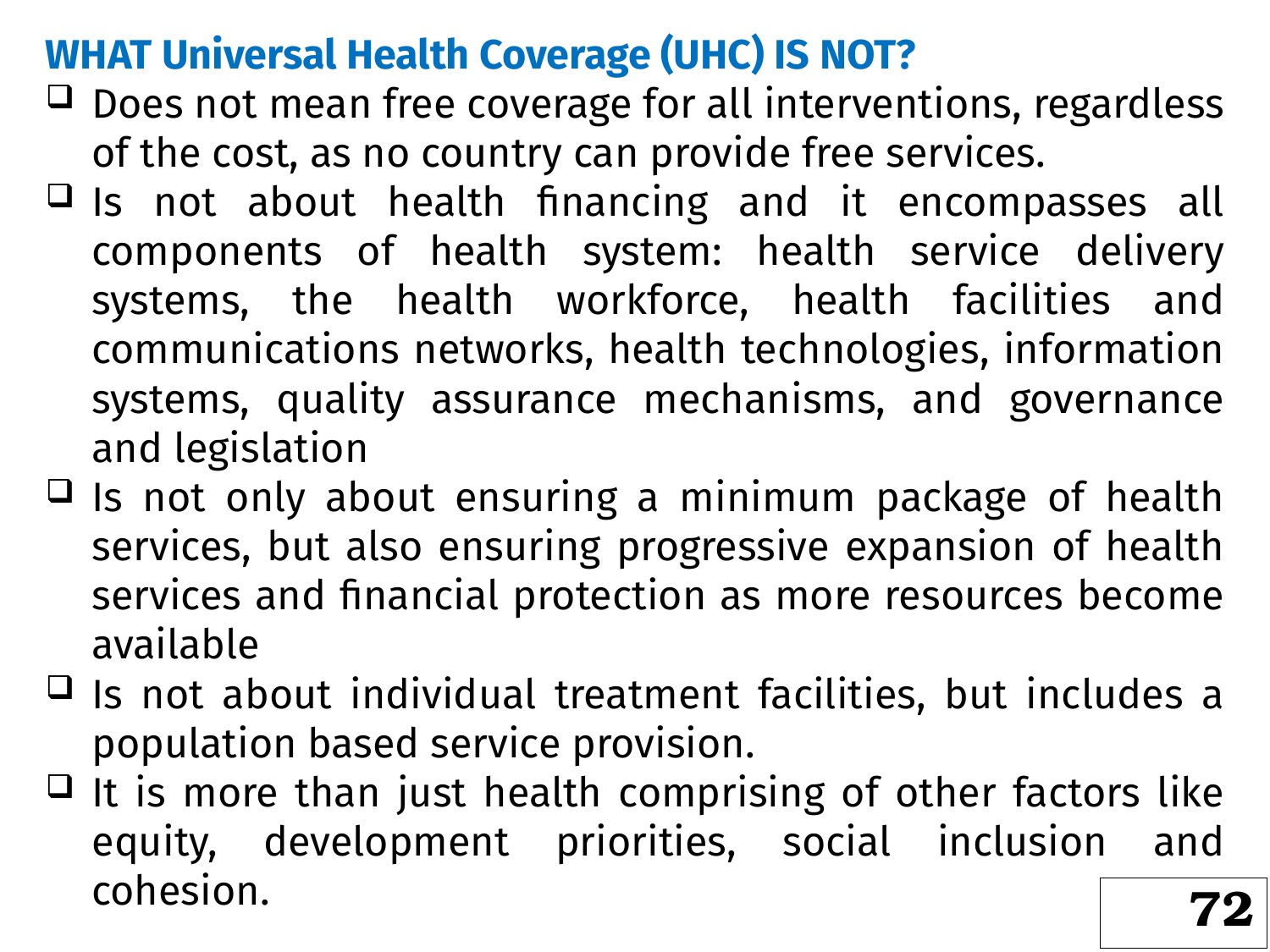

WHAT Universal Health Coverage (UHC) IS NOT?
Does not mean free coverage for all interventions, regardless of the cost, as no country can provide free services.
Is not about health financing and it encompasses all components of health system: health service delivery systems, the health workforce, health facilities and communications networks, health technologies, information systems, quality assurance mechanisms, and governance and legislation
Is not only about ensuring a minimum package of health services, but also ensuring progressive expansion of health services and financial protection as more resources become available
Is not about individual treatment facilities, but includes a population based service provision.
It is more than just health comprising of other factors like equity, development priorities, social inclusion and cohesion.

72